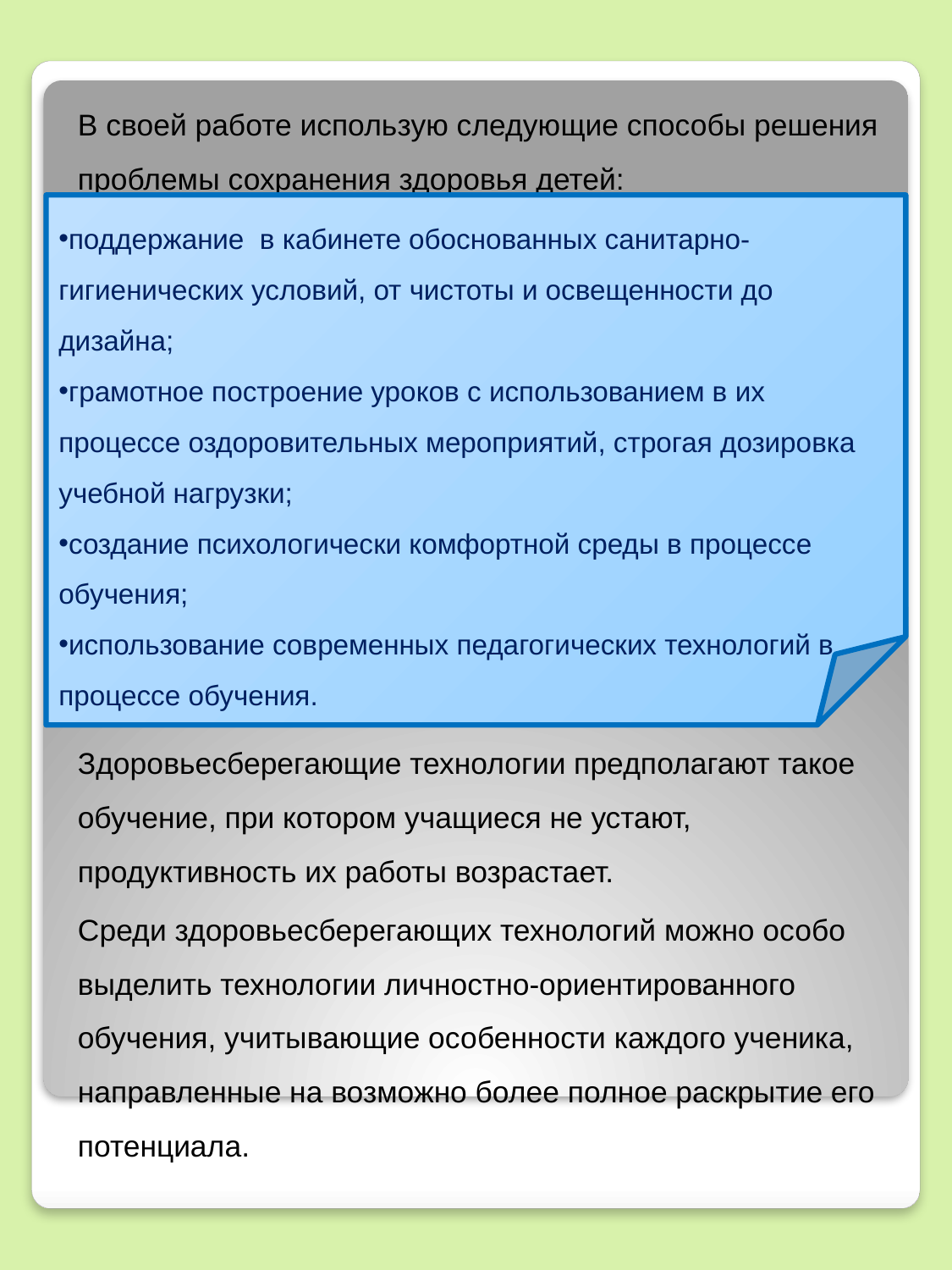

В своей работе использую следующие способы решения проблемы сохранения здоровья детей:

Здоровьесберегающие технологии предполагают такое обучение, при котором учащиеся не устают,  продуктивность их работы возрастает.
Среди здоровьесберегающих технологий можно особо выделить технологии личностно-ориентированного обучения, учитывающие особенности каждого ученика, направленные на возможно более полное раскрытие его потенциала.

поддержание  в кабинете обоснованных санитарно-гигиенических условий, от чистоты и освещенности до дизайна;
грамотное построение уроков с использованием в их процессе оздоровительных мероприятий, строгая дозировка учебной нагрузки;
создание психологически комфортной среды в процессе обучения;
использование современных педагогических технологий в процессе обучения.
#